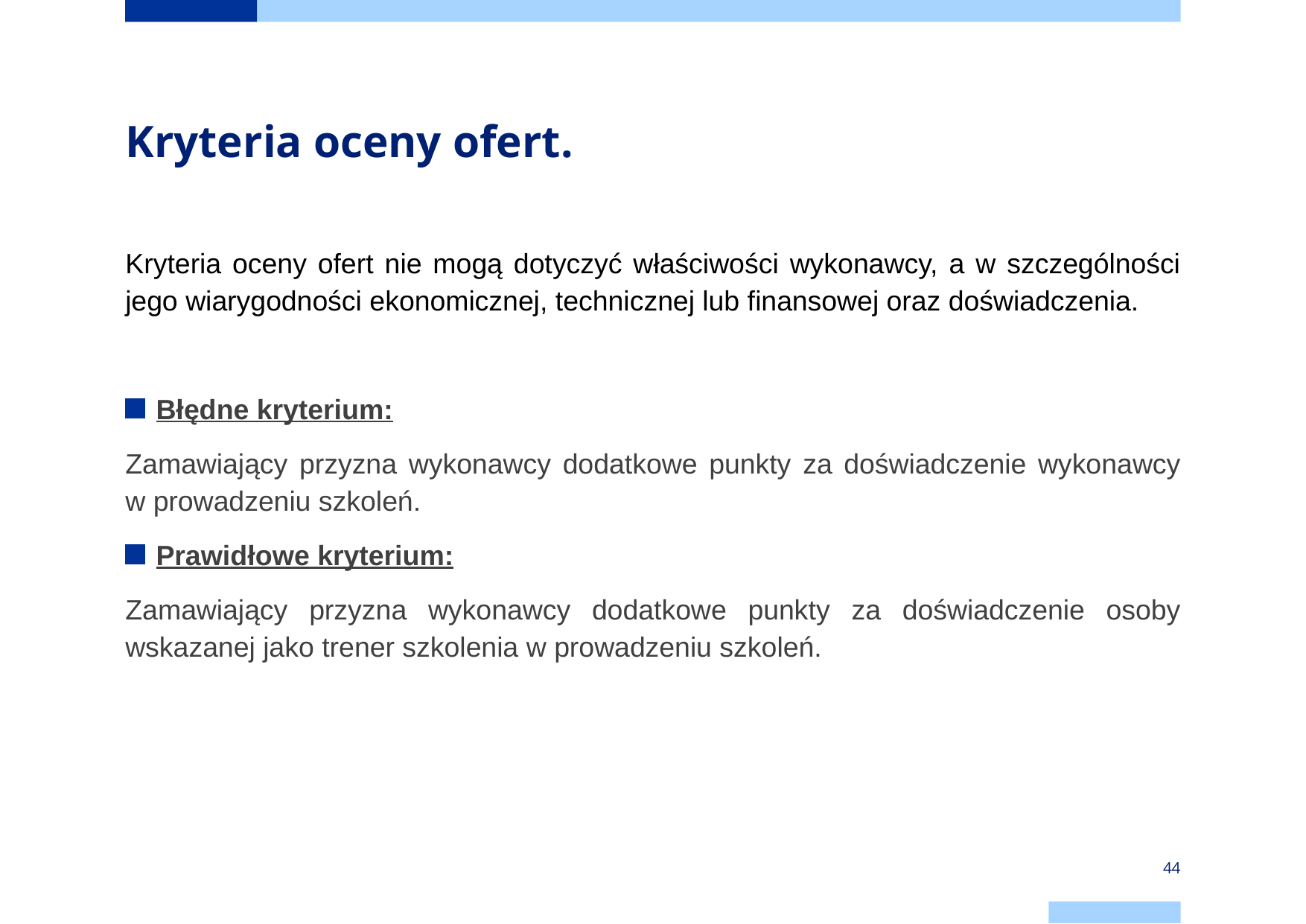

# Kryteria oceny ofert.
Kryteria oceny ofert nie mogą dotyczyć właściwości wykonawcy, a w szczególności jego wiarygodności ekonomicznej, technicznej lub finansowej oraz doświadczenia.

Błędne kryterium:
Zamawiający przyzna wykonawcy dodatkowe punkty za doświadczenie wykonawcy w prowadzeniu szkoleń.
Prawidłowe kryterium:
Zamawiający przyzna wykonawcy dodatkowe punkty za doświadczenie osoby wskazanej jako trener szkolenia w prowadzeniu szkoleń.

44